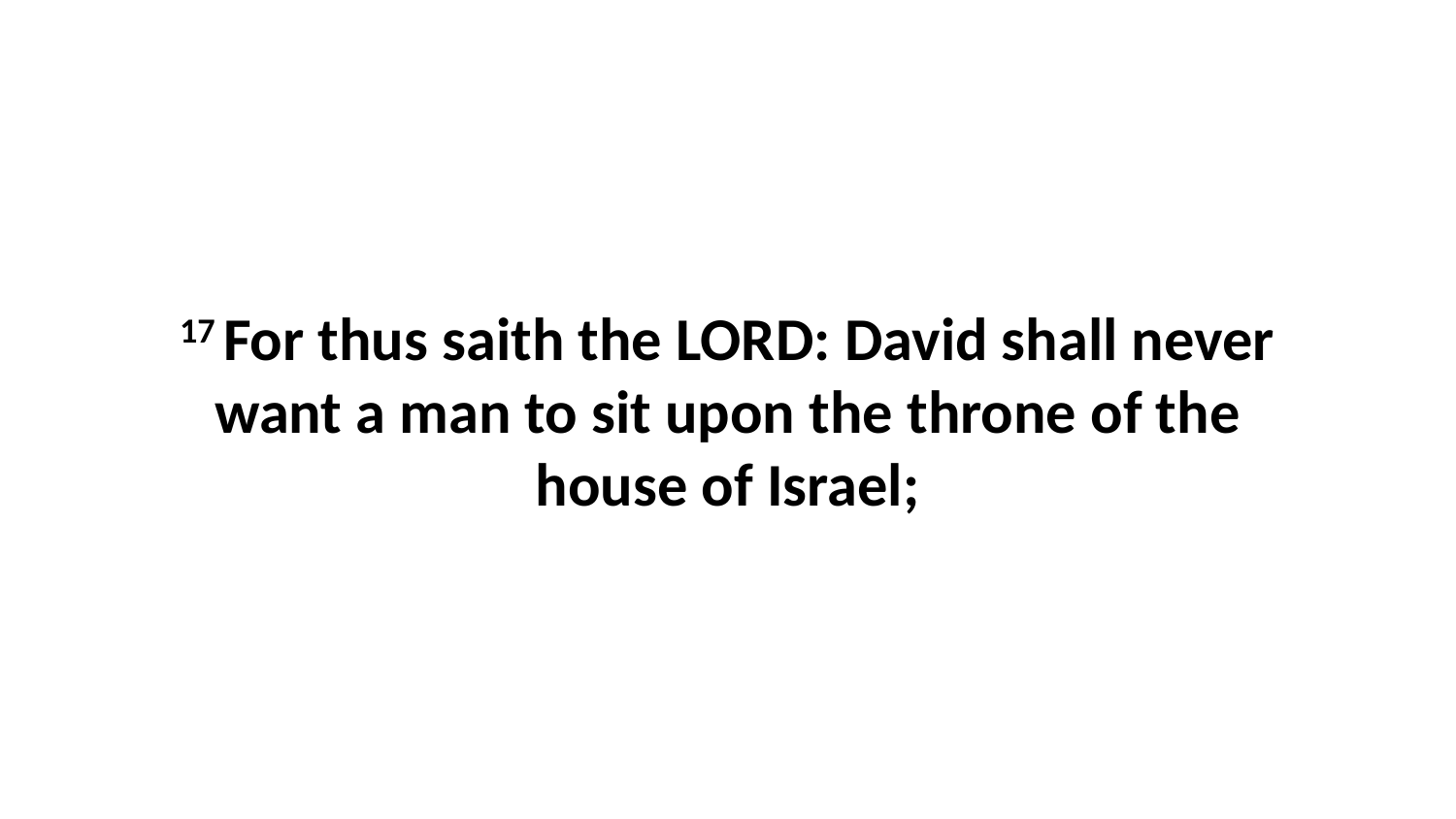

17 For thus saith the LORD: David shall never want a man to sit upon the throne of the house of Israel;